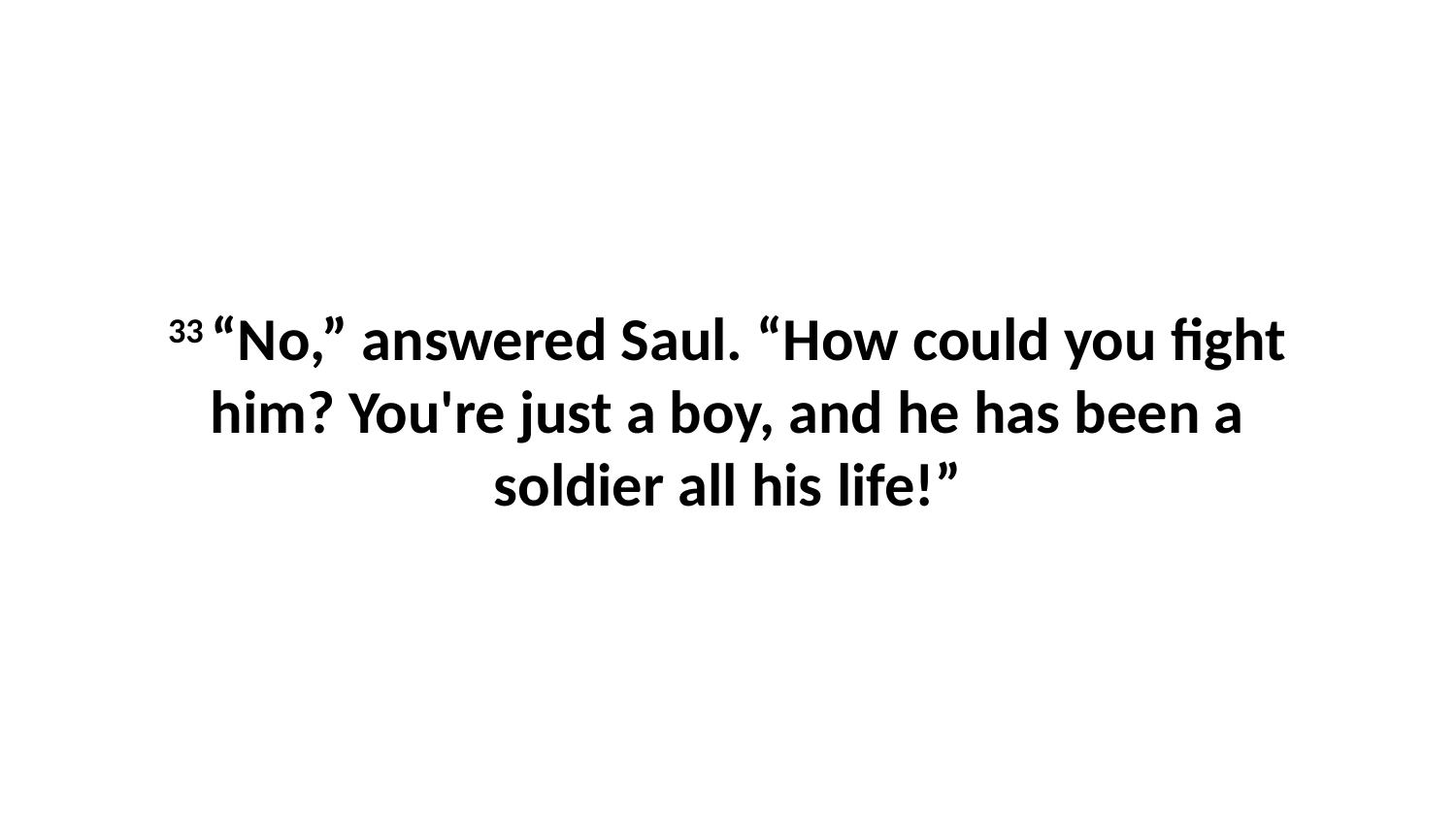

33 “No,” answered Saul. “How could you fight him? You're just a boy, and he has been a soldier all his life!”